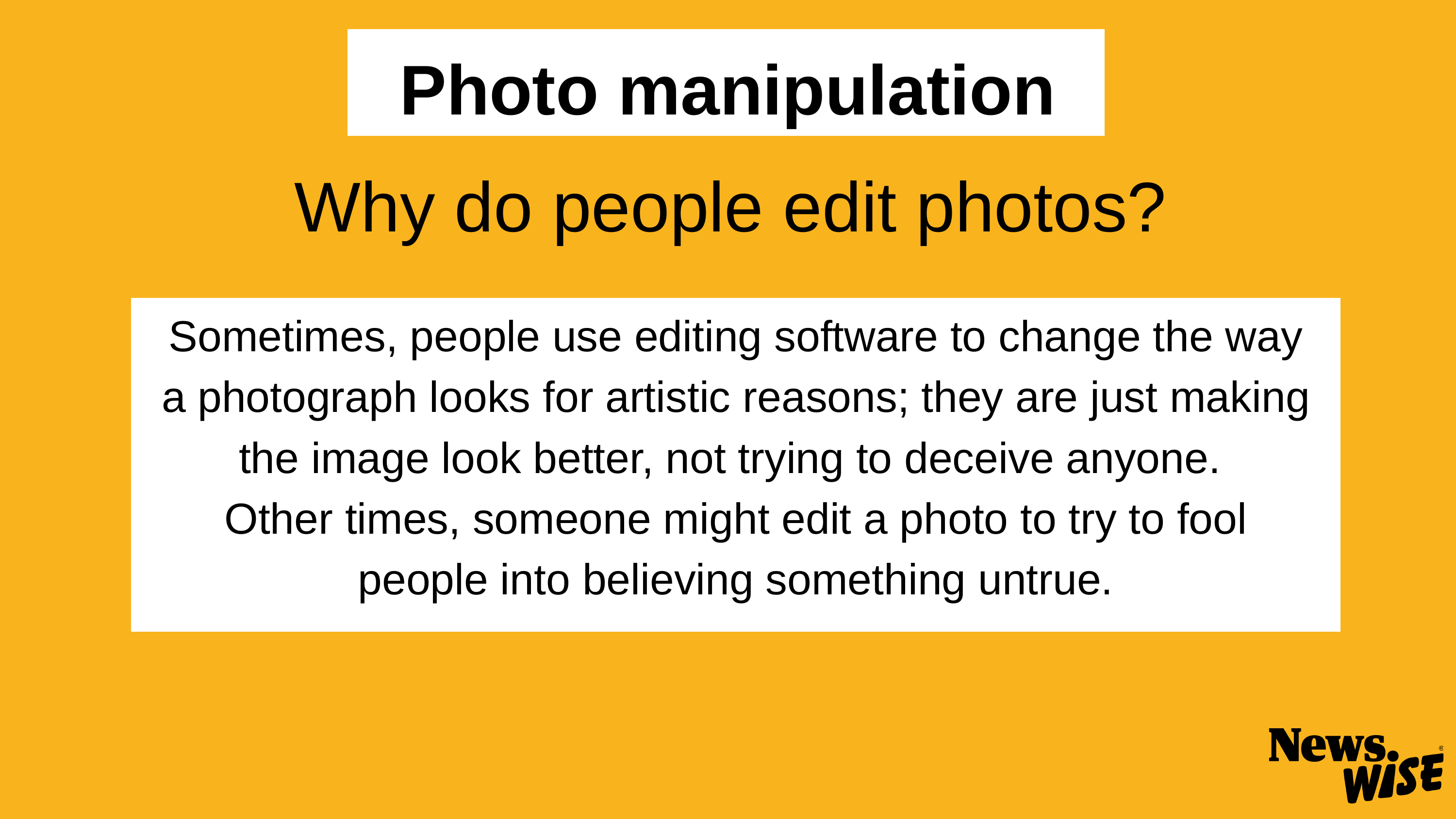

Photo manipulation
Why do people edit photos?

Sometimes, people use editing software to change the way a photograph looks for artistic reasons; they are just making the image look better, not trying to deceive anyone.
Other times, someone might edit a photo to try to fool people into believing something untrue.